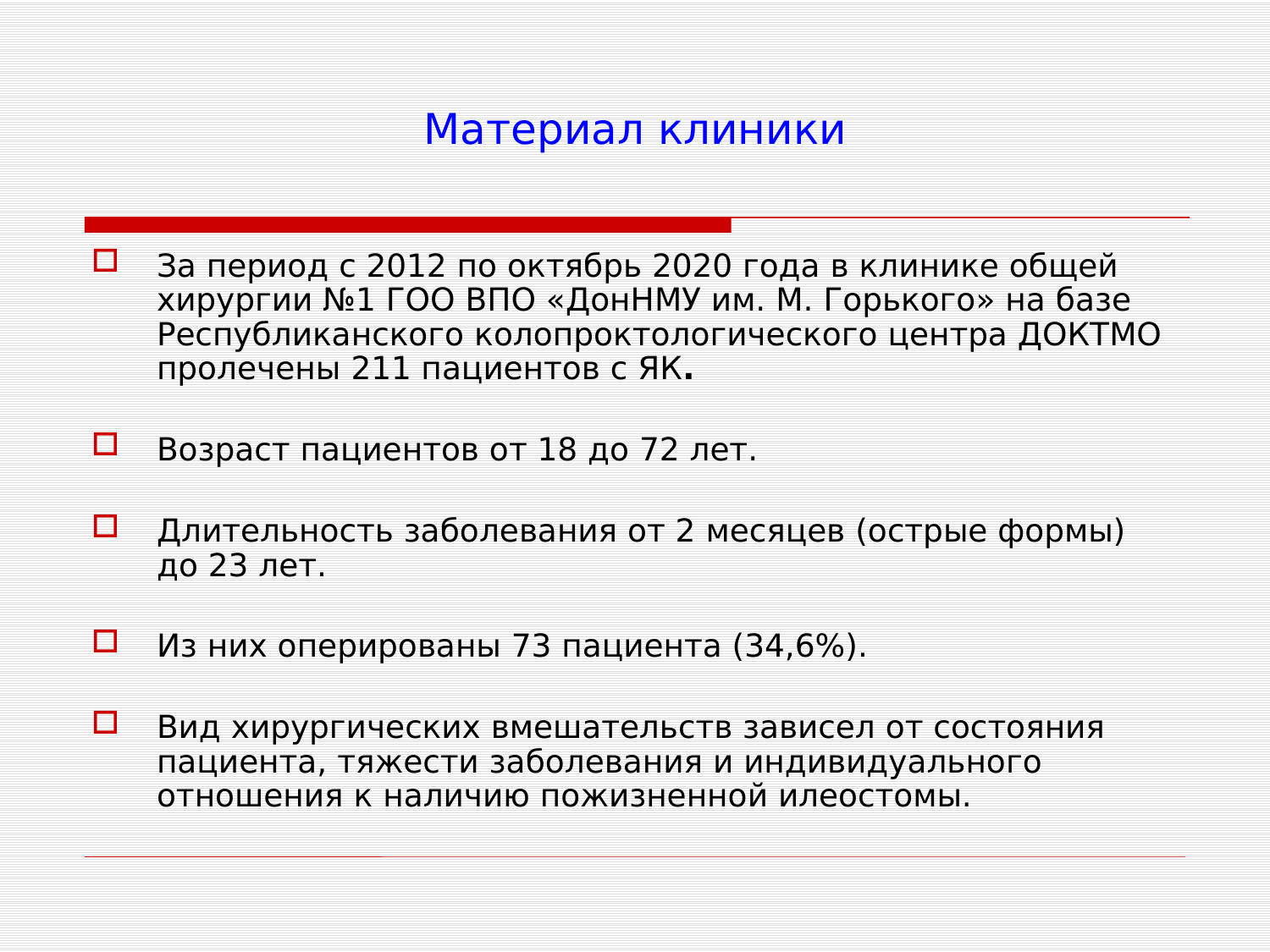

# Материал клиники
За период с 2012 по октябрь 2020 года в клинике общей хирургии №1 ГОО ВПО «ДонНМУ им. М. Горького» на базе Республиканского колопроктологического центра ДОКТМО пролечены 211 пациентов с ЯК.

Возраст пациентов от 18 до 72 лет.

Длительность заболевания от 2 месяцев (острые формы) до 23 лет.

Из них оперированы 73 пациента (34,6%).

Вид хирургических вмешательств зависел от состояния пациента, тяжести заболевания и индивидуального отношения к наличию пожизненной илеостомы.